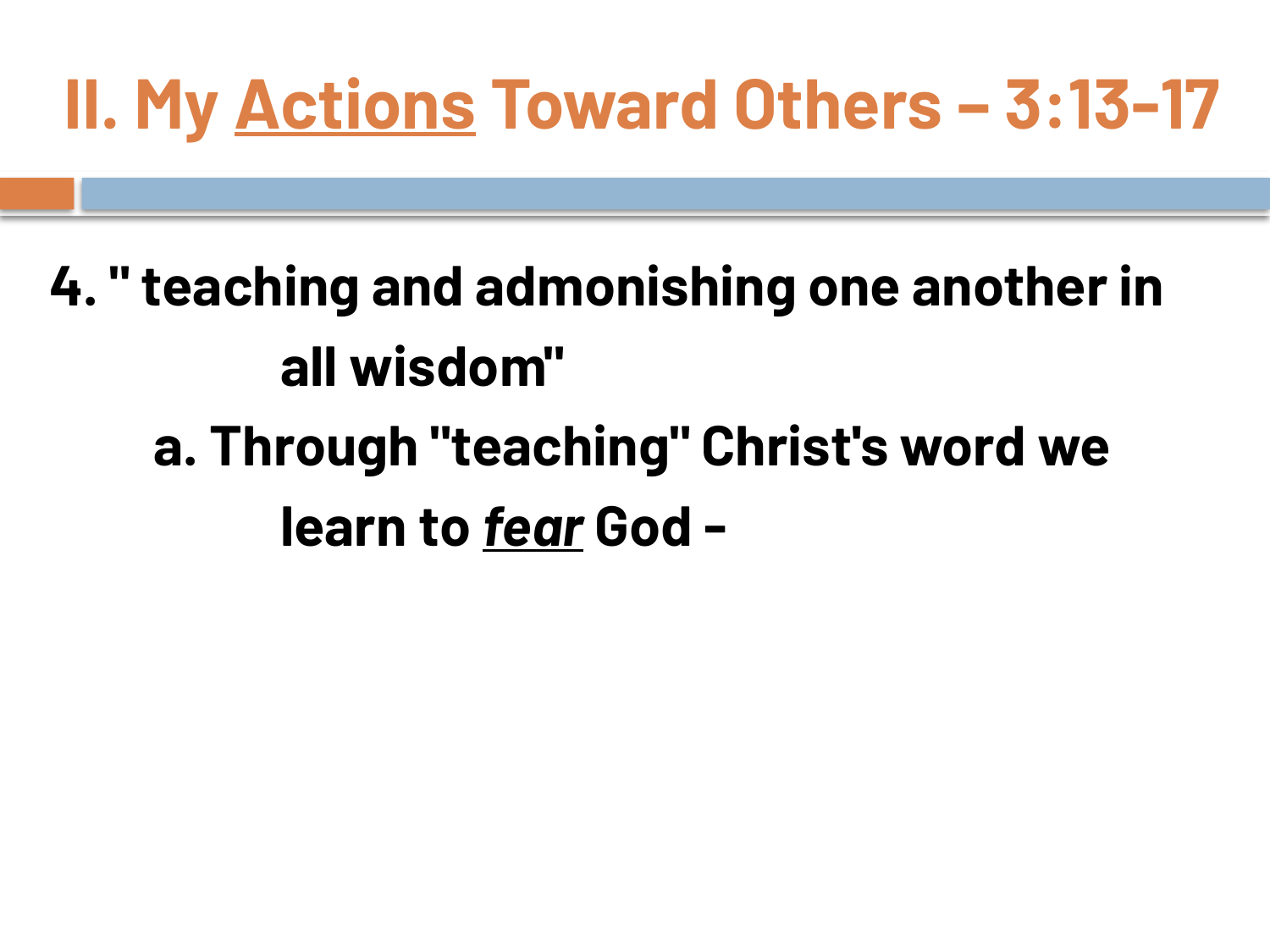

# II. My Actions Toward Others – 3:13-17

  4. " teaching and admonishing one another in
		all wisdom"
	a. Through "teaching" Christ's word we
		learn to fear God -